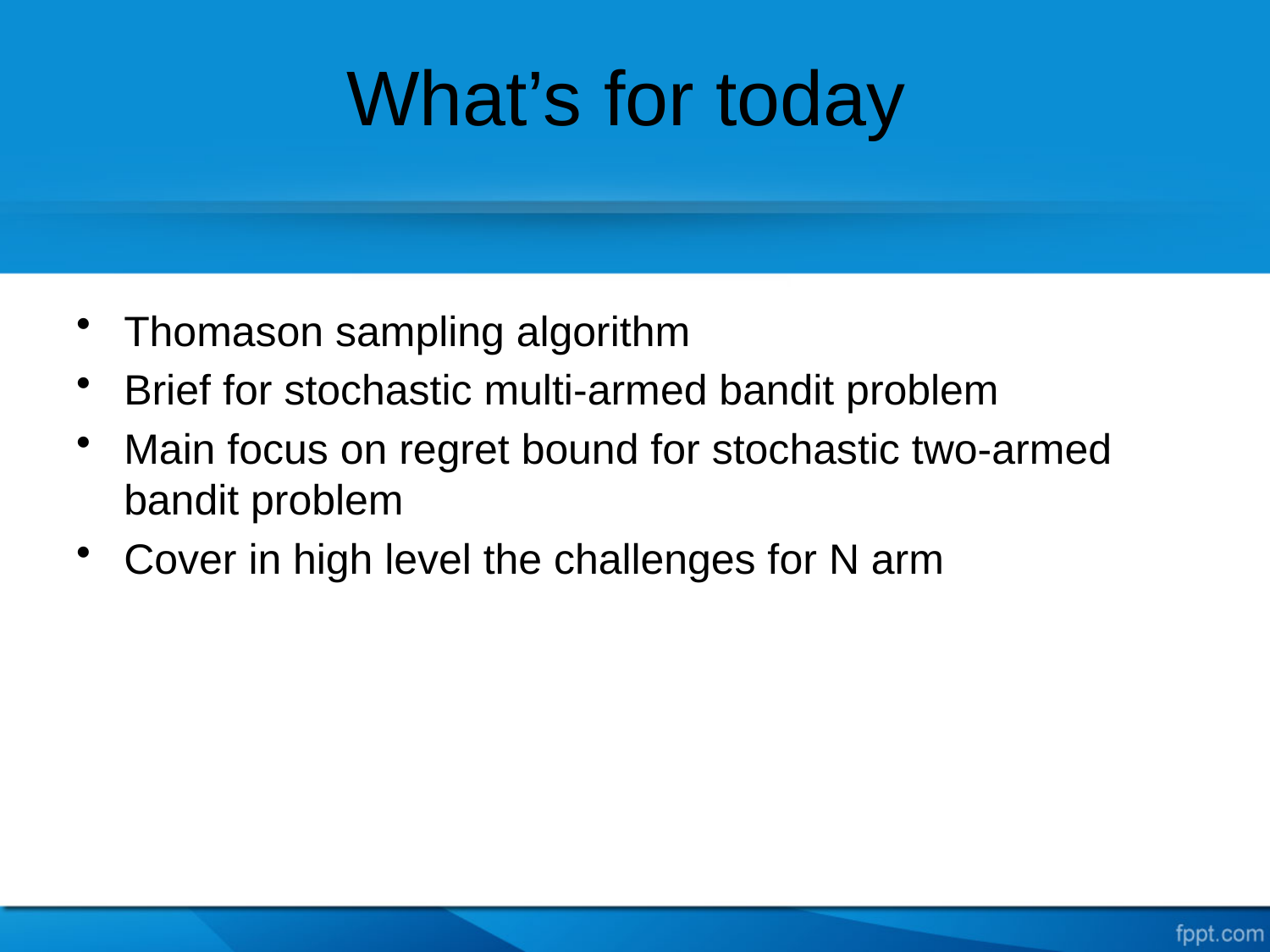

# What’s for today
Thomason sampling algorithm
Brief for stochastic multi-armed bandit problem
Main focus on regret bound for stochastic two-armed bandit problem
Cover in high level the challenges for N arm